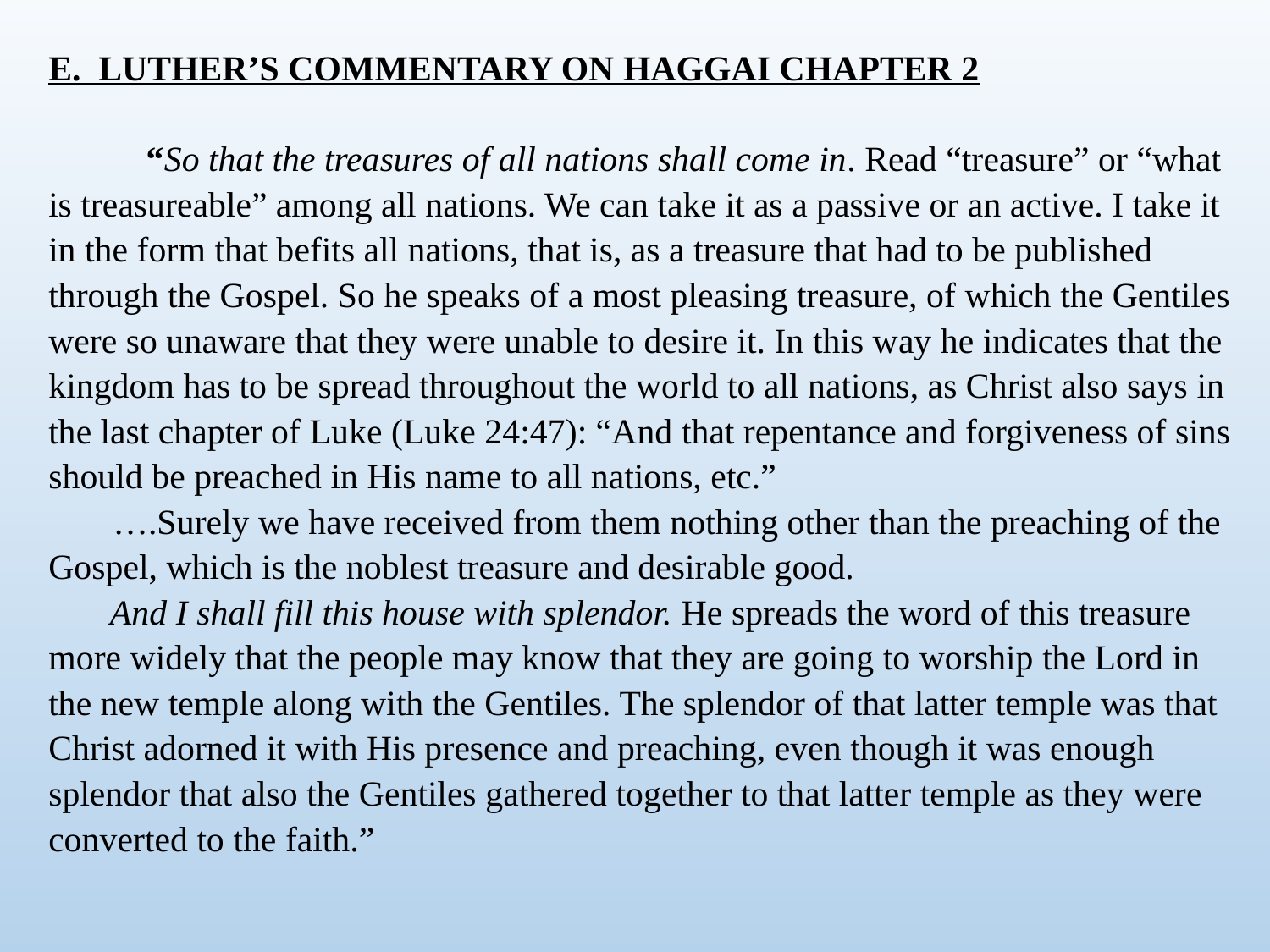

# E.  LUTHER’S COMMENTARY ON HAGGAI CHAPTER 2 “So that the treasures of all nations shall come in. Read “treasure” or “what is treasureable” among all nations. We can take it as a passive or an active. I take it in the form that befits all nations, that is, as a treasure that had to be published through the Gospel. So he speaks of a most pleasing treasure, of which the Gentiles were so unaware that they were unable to desire it. In this way he indicates that the kingdom has to be spread throughout the world to all nations, as Christ also says in the last chapter of Luke (Luke 24:47): “And that repentance and forgiveness of sins should be preached in His name to all nations, etc.” ….Surely we have received from them nothing other than the preaching of the Gospel, which is the noblest treasure and desirable good. And I shall fill this house with splendor. He spreads the word of this treasure more widely that the people may know that they are going to worship the Lord in the new temple along with the Gentiles. The splendor of that latter temple was that Christ adorned it with His presence and preaching, even though it was enough splendor that also the Gentiles gathered together to that latter temple as they were converted to the faith.”